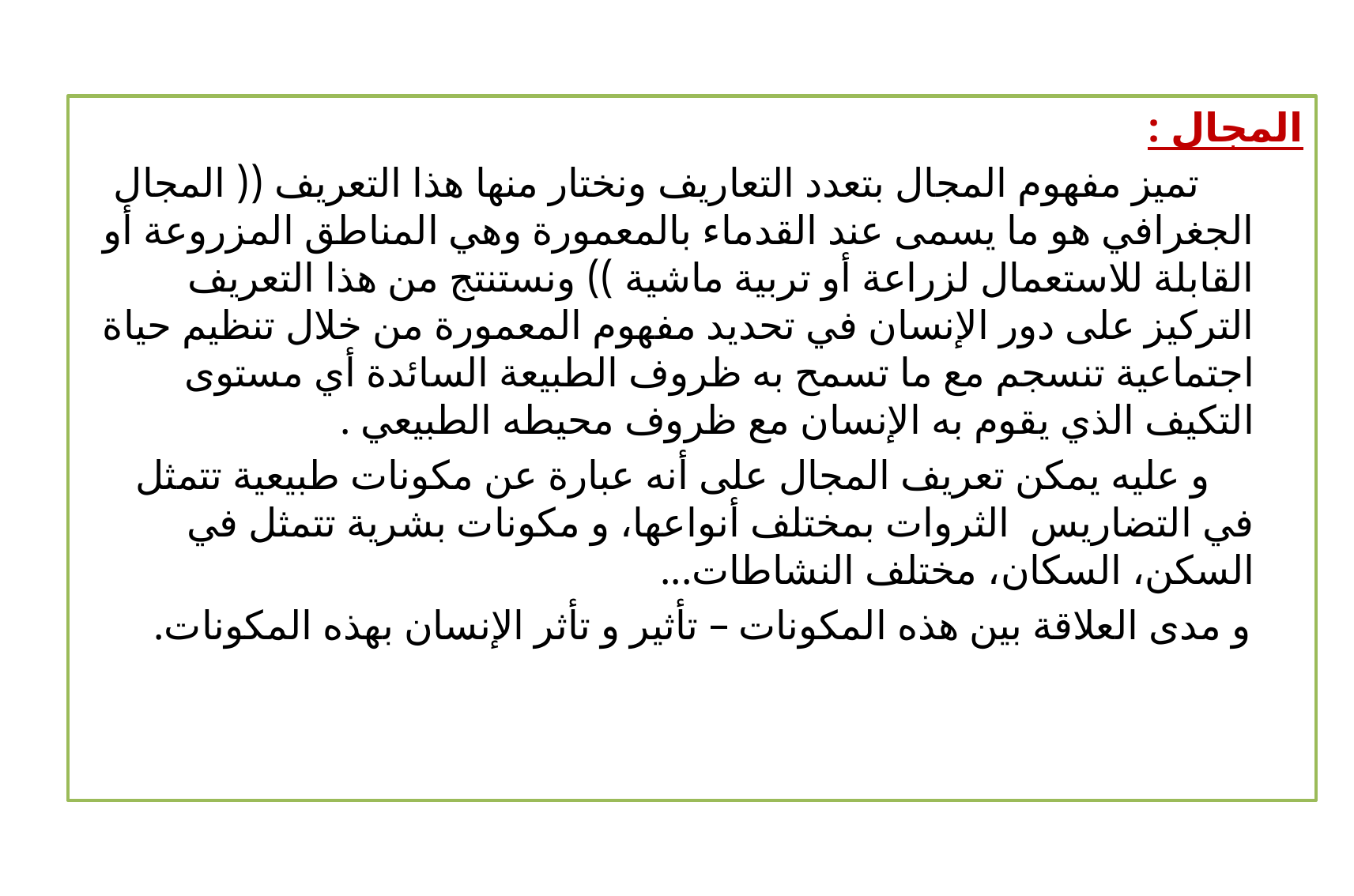

المجال :
          تميز مفهوم المجال بتعدد التعاريف ونختار منها هذا التعريف (( المجال الجغرافي هو ما يسمى عند القدماء بالمعمورة وهي المناطق المزروعة أو القابلة للاستعمال لزراعة أو تربية ماشية )) ونستنتج من هذا التعريف التركيز على دور الإنسان في تحديد مفهوم المعمورة من خلال تنظيم حياة اجتماعية تنسجم مع ما تسمح به ظروف الطبيعة السائدة أي مستوى التكيف الذي يقوم به الإنسان مع ظروف محيطه الطبيعي .
         و عليه يمكن تعريف المجال على أنه عبارة عن مكونات طبيعية تتمثل في التضاريس  الثروات بمختلف أنواعها، و مكونات بشرية تتمثل في السكن، السكان، مختلف النشاطات...
     و مدى العلاقة بين هذه المكونات – تأثير و تأثر الإنسان بهذه المكونات.